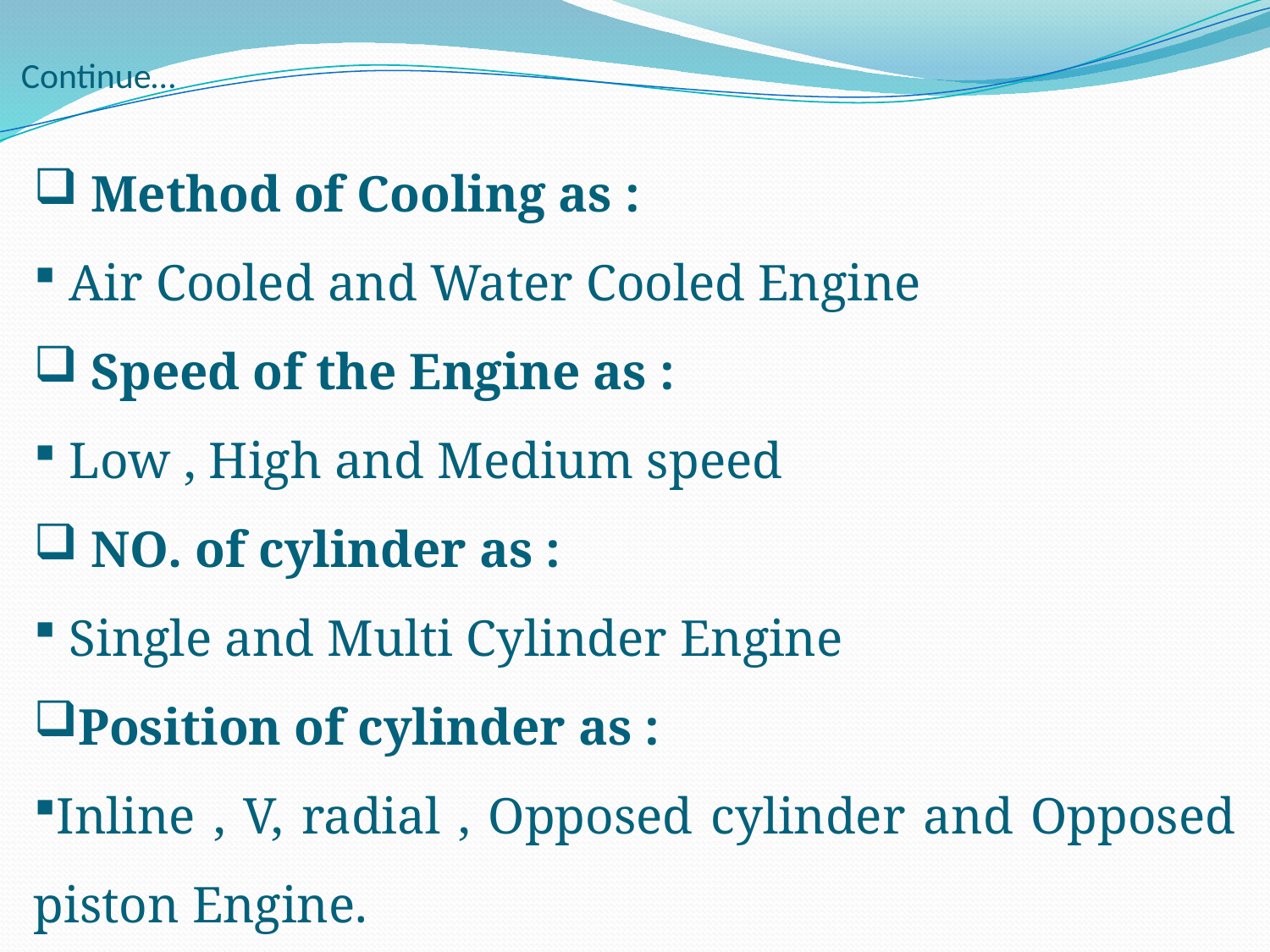

# Continue…
 Method of Cooling as :
 Air Cooled and Water Cooled Engine
 Speed of the Engine as :
 Low , High and Medium speed
 NO. of cylinder as :
 Single and Multi Cylinder Engine
Position of cylinder as :
Inline , V, radial , Opposed cylinder and Opposed piston Engine.